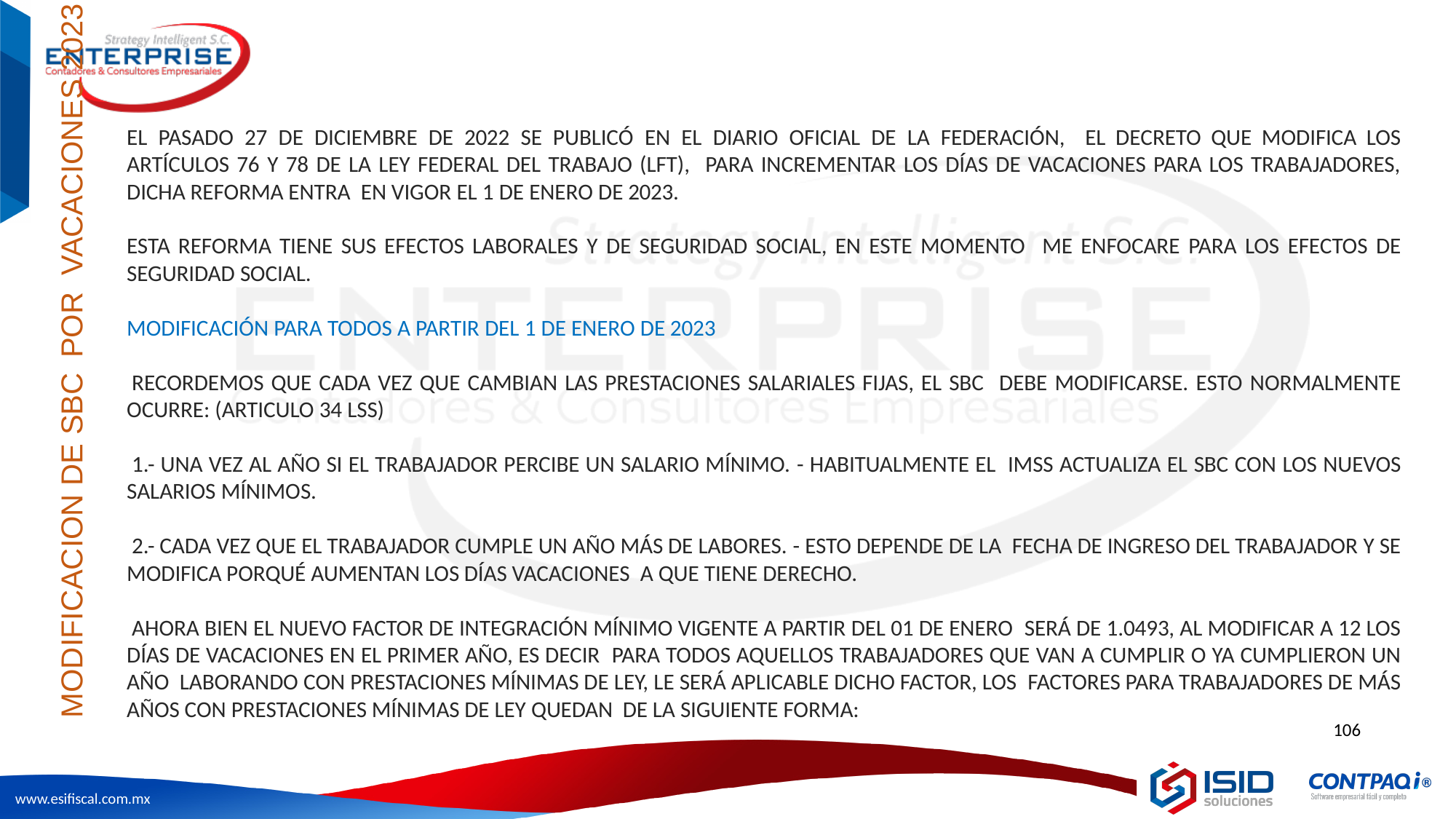

EL PASADO 27 DE DICIEMBRE DE 2022 SE PUBLICÓ EN EL DIARIO OFICIAL DE LA FEDERACIÓN,  EL DECRETO QUE MODIFICA LOS ARTÍCULOS 76 Y 78 DE LA LEY FEDERAL DEL TRABAJO (LFT),  PARA INCREMENTAR LOS DÍAS DE VACACIONES PARA LOS TRABAJADORES, DICHA REFORMA ENTRA  EN VIGOR EL 1 DE ENERO DE 2023.

ESTA REFORMA TIENE SUS EFECTOS LABORALES Y DE SEGURIDAD SOCIAL, EN ESTE MOMENTO  ME ENFOCARE PARA LOS EFECTOS DE SEGURIDAD SOCIAL.

MODIFICACIÓN PARA TODOS A PARTIR DEL 1 DE ENERO DE 2023

RECORDEMOS QUE CADA VEZ QUE CAMBIAN LAS PRESTACIONES SALARIALES FIJAS, EL SBC  DEBE MODIFICARSE. ESTO NORMALMENTE OCURRE: (ARTICULO 34 LSS)

1.- UNA VEZ AL AÑO SI EL TRABAJADOR PERCIBE UN SALARIO MÍNIMO. - HABITUALMENTE EL  IMSS ACTUALIZA EL SBC CON LOS NUEVOS SALARIOS MÍNIMOS.

2.- CADA VEZ QUE EL TRABAJADOR CUMPLE UN AÑO MÁS DE LABORES. - ESTO DEPENDE DE LA  FECHA DE INGRESO DEL TRABAJADOR Y SE MODIFICA PORQUÉ AUMENTAN LOS DÍAS VACACIONES  A QUE TIENE DERECHO.

AHORA BIEN EL NUEVO FACTOR DE INTEGRACIÓN MÍNIMO VIGENTE A PARTIR DEL 01 DE ENERO  SERÁ DE 1.0493, AL MODIFICAR A 12 LOS DÍAS DE VACACIONES EN EL PRIMER AÑO, ES DECIR  PARA TODOS AQUELLOS TRABAJADORES QUE VAN A CUMPLIR O YA CUMPLIERON UN AÑO  LABORANDO CON PRESTACIONES MÍNIMAS DE LEY, LE SERÁ APLICABLE DICHO FACTOR, LOS  FACTORES PARA TRABAJADORES DE MÁS AÑOS CON PRESTACIONES MÍNIMAS DE LEY QUEDAN  DE LA SIGUIENTE FORMA:
MODIFICACION DE SBC POR  VACACIONES 2023
106